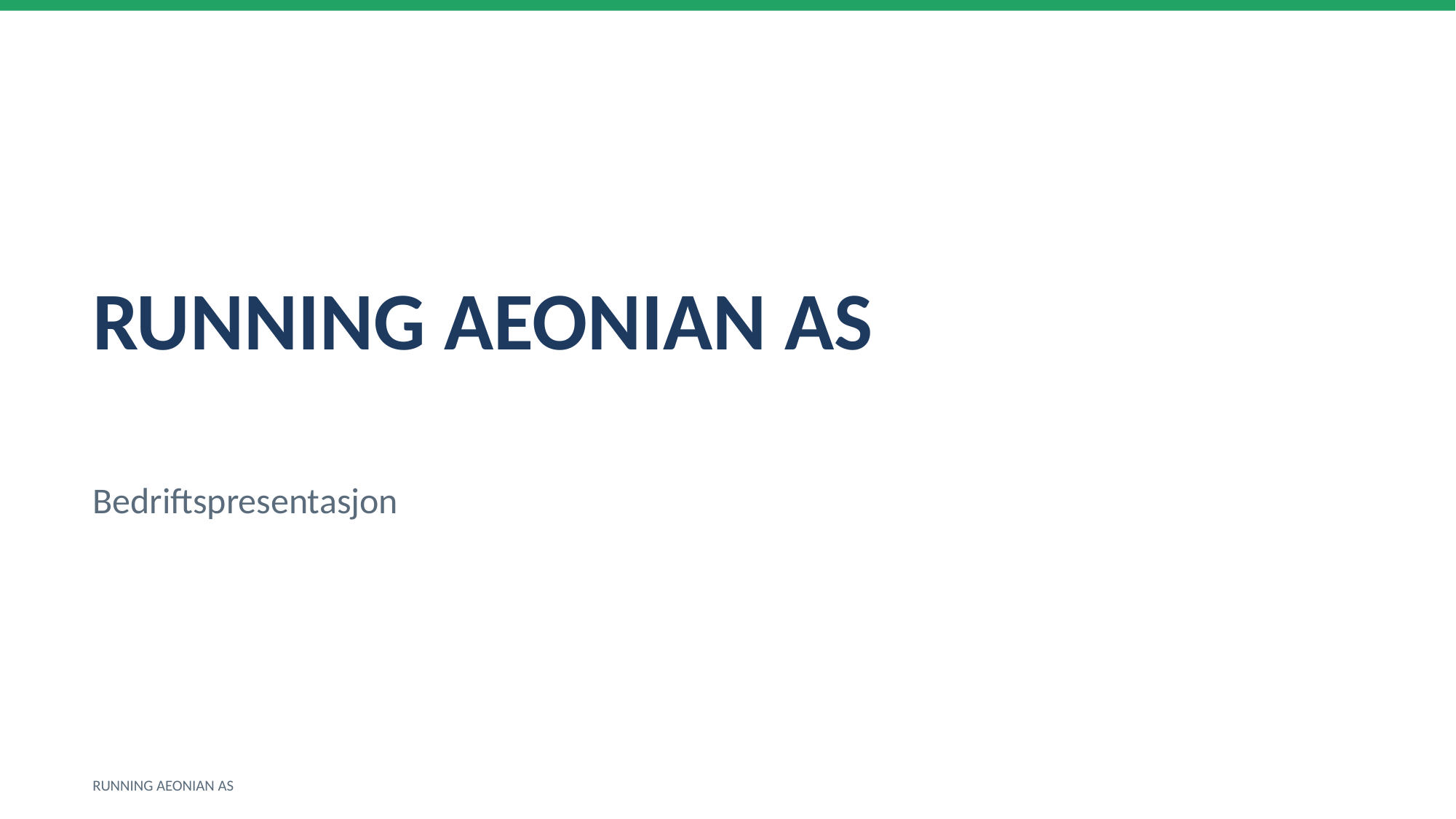

RUNNING AEONIAN AS
Bedriftspresentasjon
RUNNING AEONIAN AS